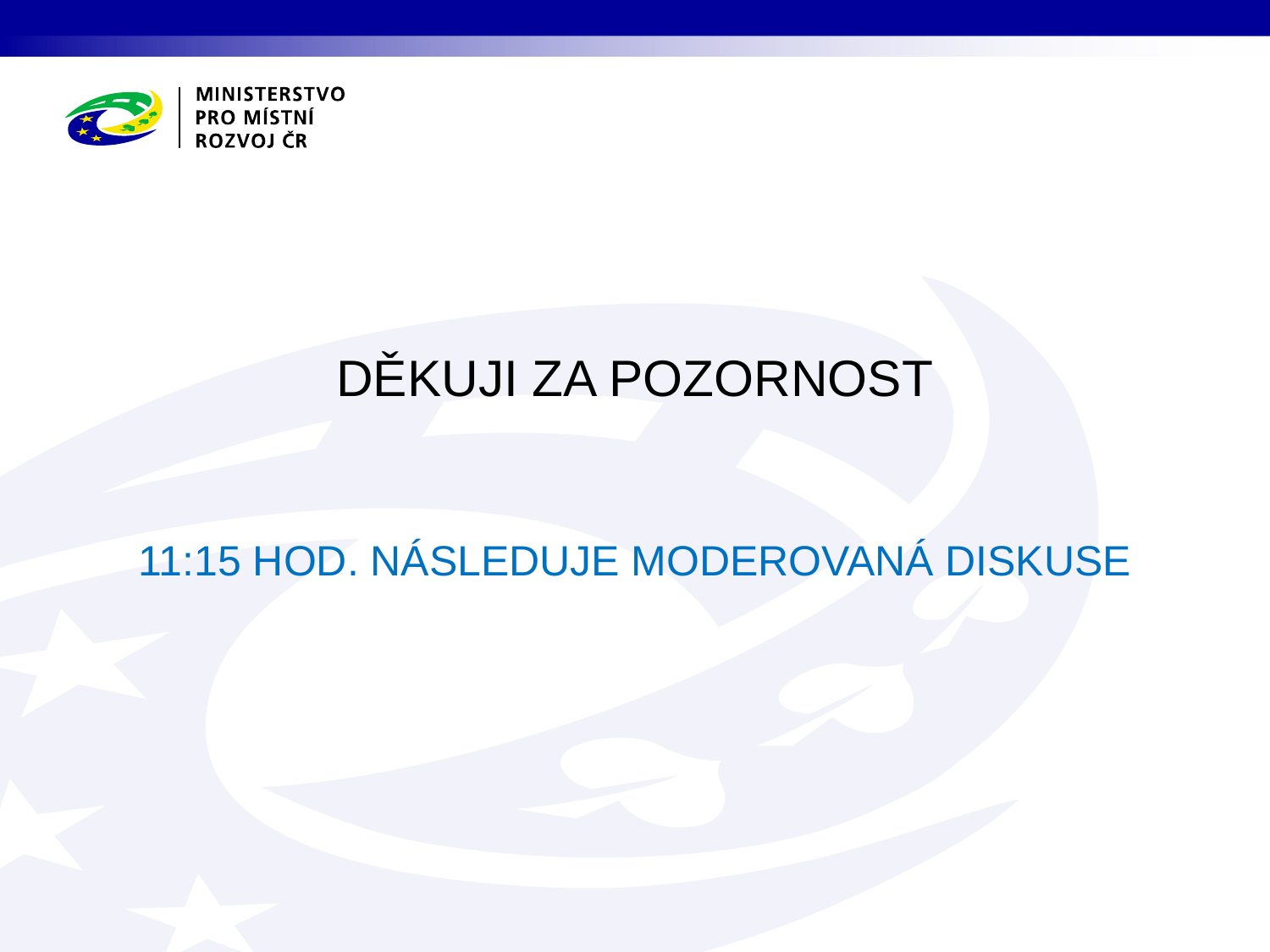

DĚKUJI ZA POZORNOST

11:15 HOD. NÁSLEDUJE MODEROVANÁ DISKUSE